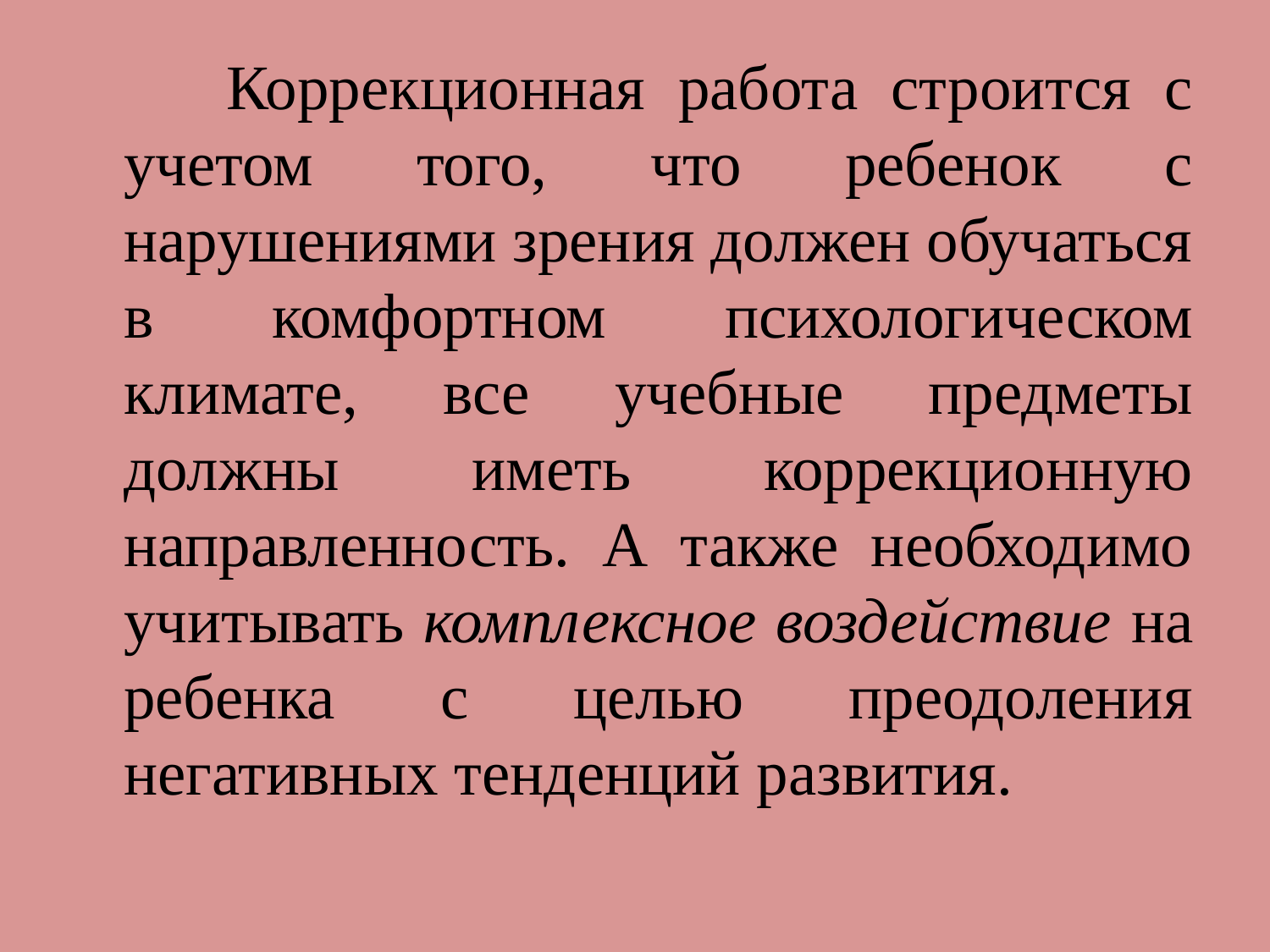

#
     Коррекционная работа строится с учетом того, что ребенок с нарушениями зрения должен обучаться в комфортном психологическом климате, все учебные предметы должны иметь коррекционную направленность. А также необходимо учитывать комплексное воздействие на ребенка с целью преодоления негативных тенденций развития.